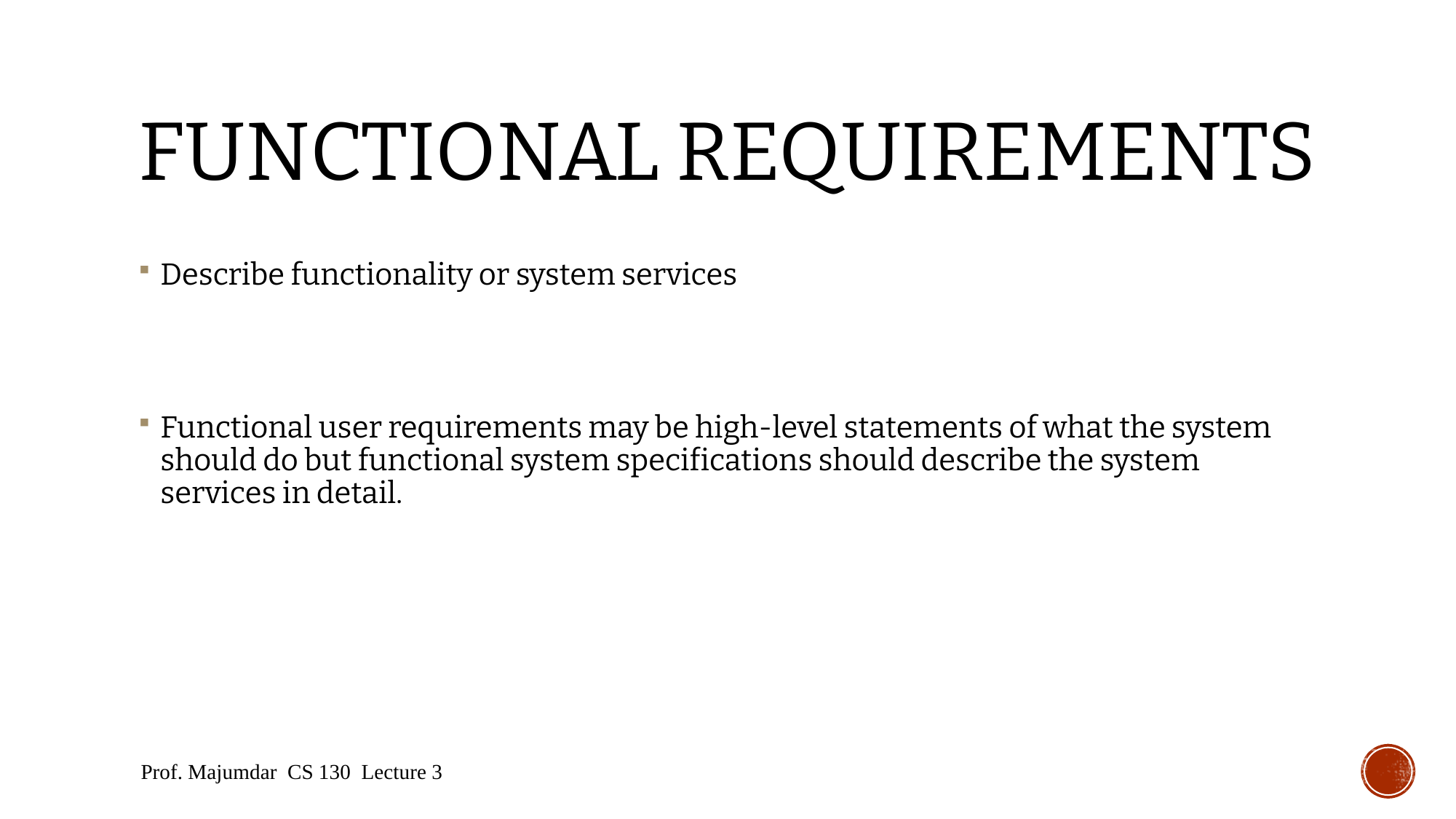

# Functional requirements
Describe functionality or system services

Functional user requirements may be high-level statements of what the system should do but functional system specifications should describe the system services in detail.
Prof. Majumdar  CS 130  Lecture 3